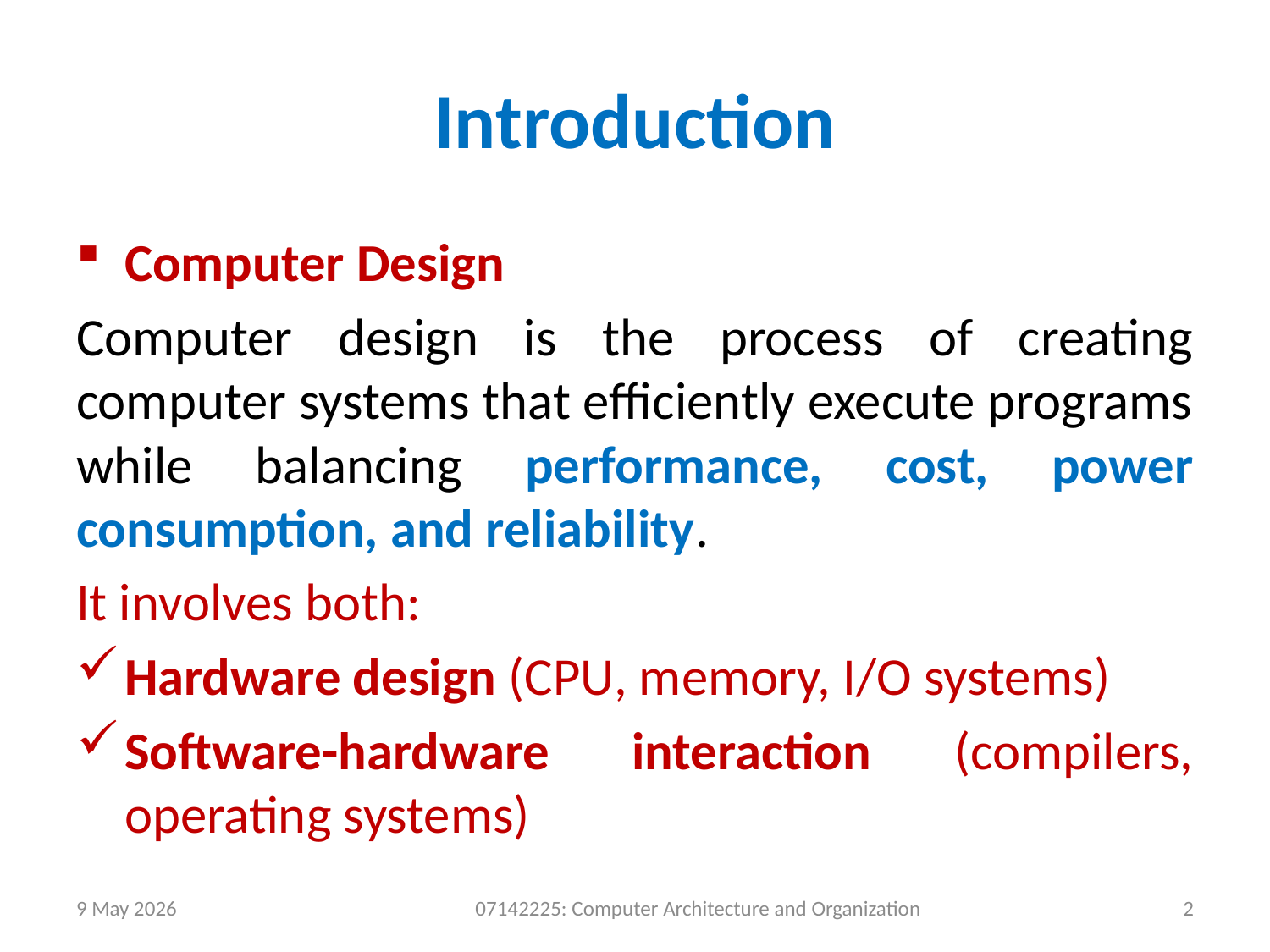

# Introduction
Computer Design
Computer design is the process of creating computer systems that efficiently execute programs while balancing performance, cost, power consumption, and reliability.
It involves both:
Hardware design (CPU, memory, I/O systems)
Software-hardware interaction (compilers, operating systems)

9 May 2026
07142225: Computer Architecture and Organization
2